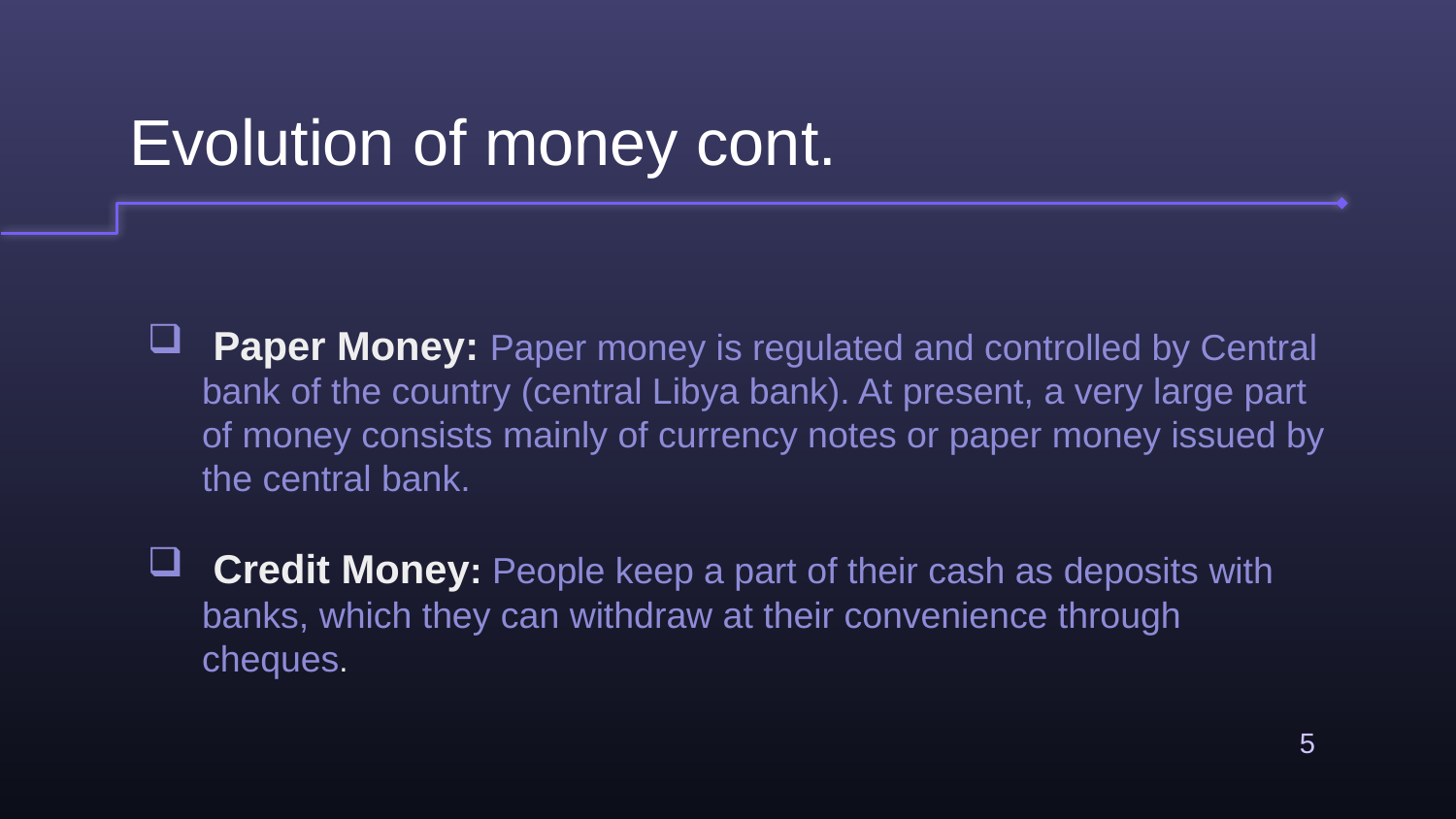

# Evolution of money cont.
 Paper Money: Paper money is regulated and controlled by Central bank of the country (central Libya bank). At present, a very large part of money consists mainly of currency notes or paper money issued by the central bank.
 Credit Money: People keep a part of their cash as deposits with banks, which they can withdraw at their convenience through cheques.
5